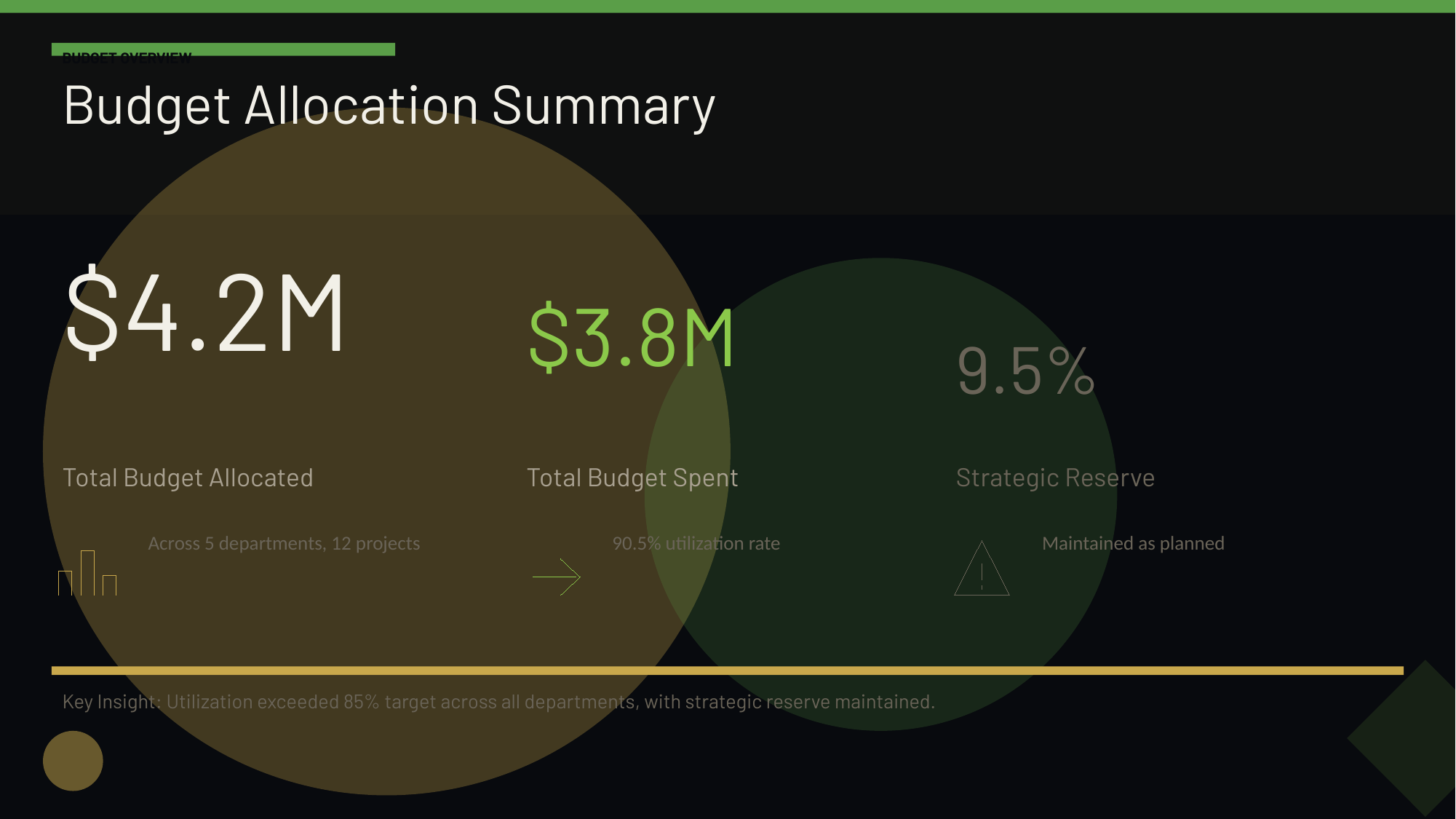

BUDGET OVERVIEW
Budget Allocation Summary

$4.2M

$3.8M
9.5%
Total Budget Allocated
Total Budget Spent
Strategic Reserve
Across 5 departments, 12 projects
90.5% utilization rate
Maintained as planned

Key Insight: Utilization exceeded 85% target across all departments, with strategic reserve maintained.